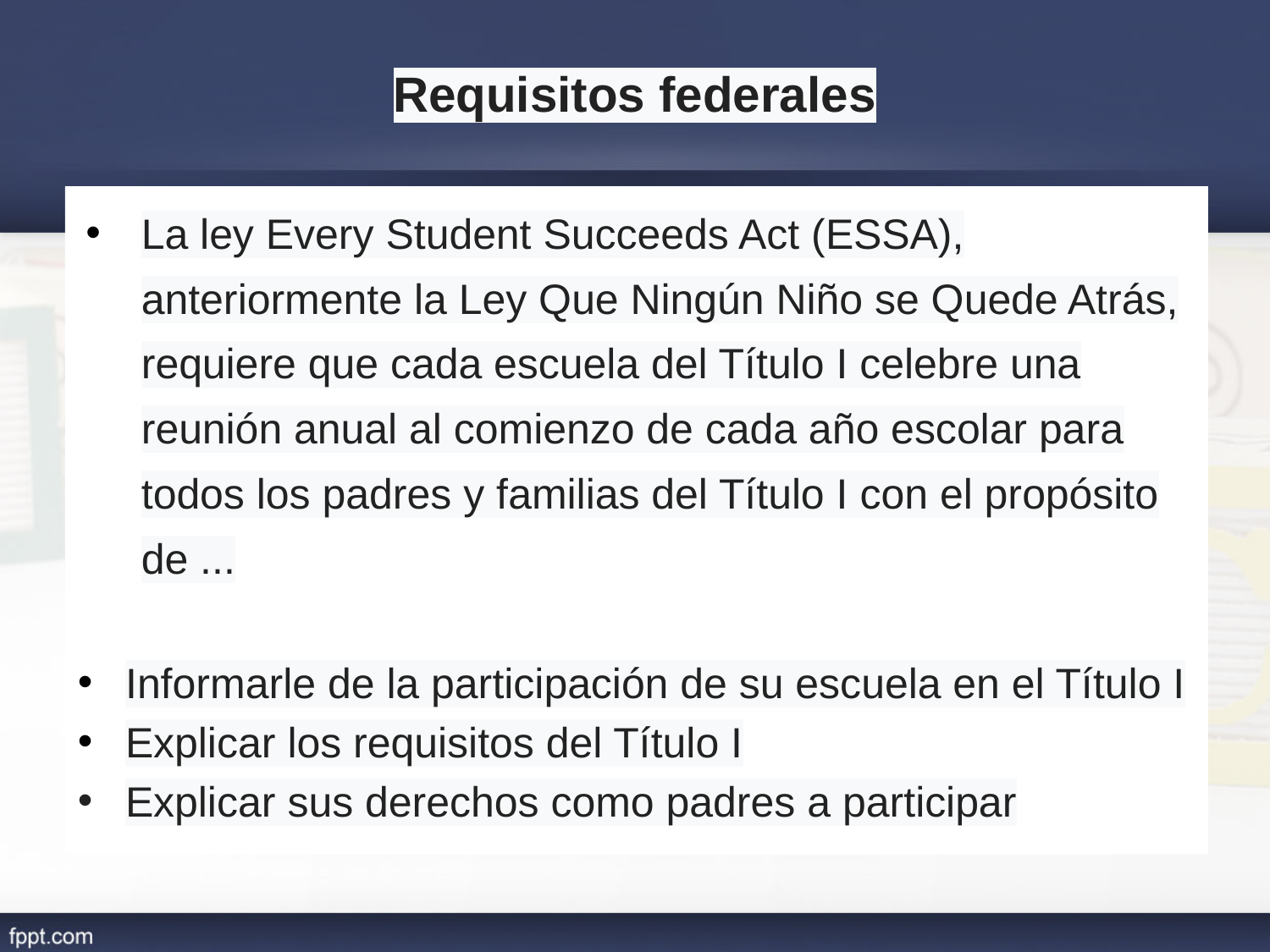

# Requisitos federales
La ley Every Student Succeeds Act (ESSA), anteriormente la Ley Que Ningún Niño se Quede Atrás, requiere que cada escuela del Título I celebre una reunión anual al comienzo de cada año escolar para todos los padres y familias del Título I con el propósito de ...

Informarle de la participación de su escuela en el Título I
Explicar los requisitos del Título I
Explicar sus derechos como padres a participar